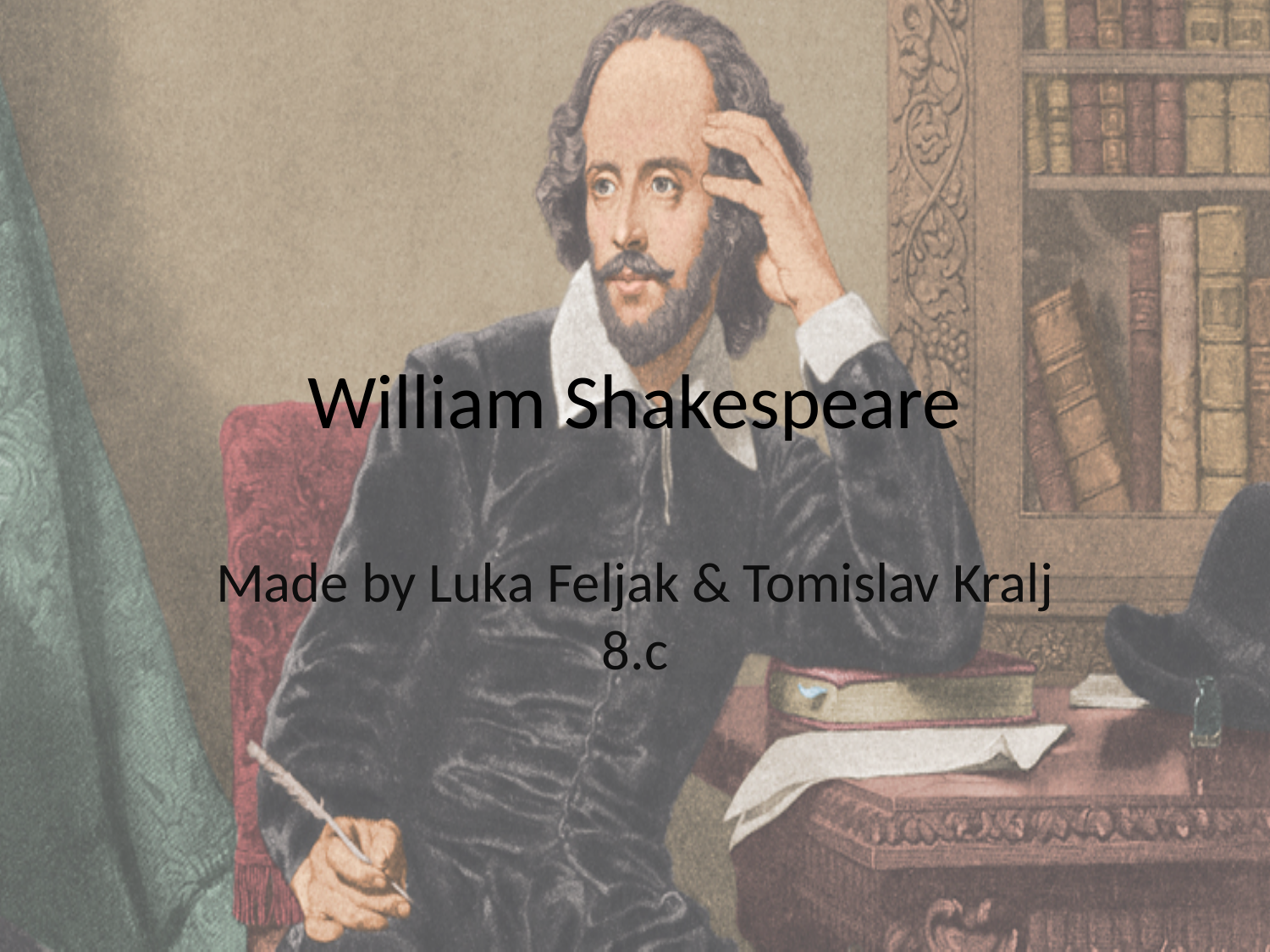

# William Shakespeare
Made by Luka Feljak & Tomislav Kralj 8.c